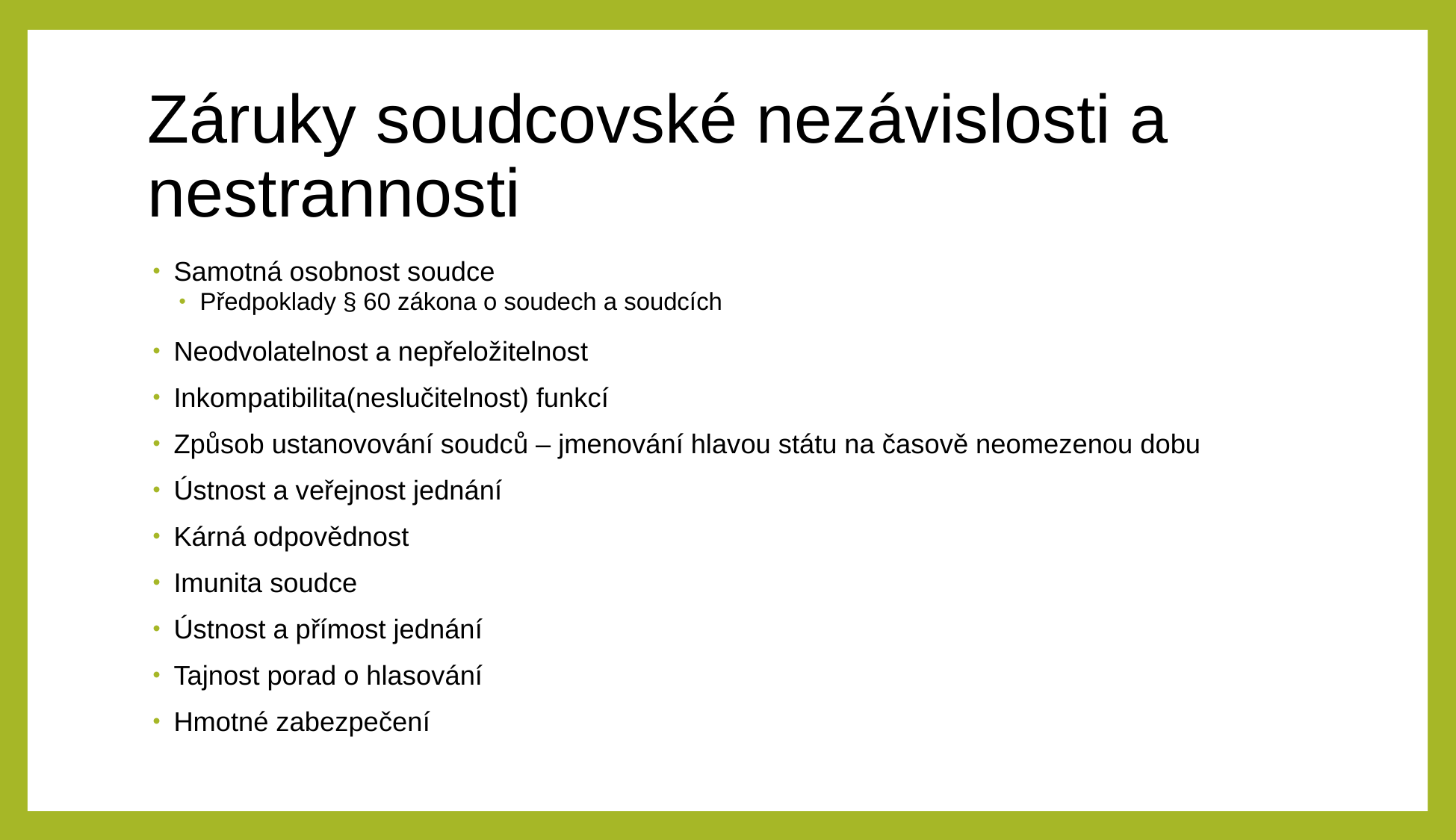

# Záruky soudcovské nezávislosti a nestrannosti
Samotná osobnost soudce
Předpoklady § 60 zákona o soudech a soudcích
Neodvolatelnost a nepřeložitelnost
Inkompatibilita(neslučitelnost) funkcí
Způsob ustanovování soudců – jmenování hlavou státu na časově neomezenou dobu
Ústnost a veřejnost jednání
Kárná odpovědnost
Imunita soudce
Ústnost a přímost jednání
Tajnost porad o hlasování
Hmotné zabezpečení